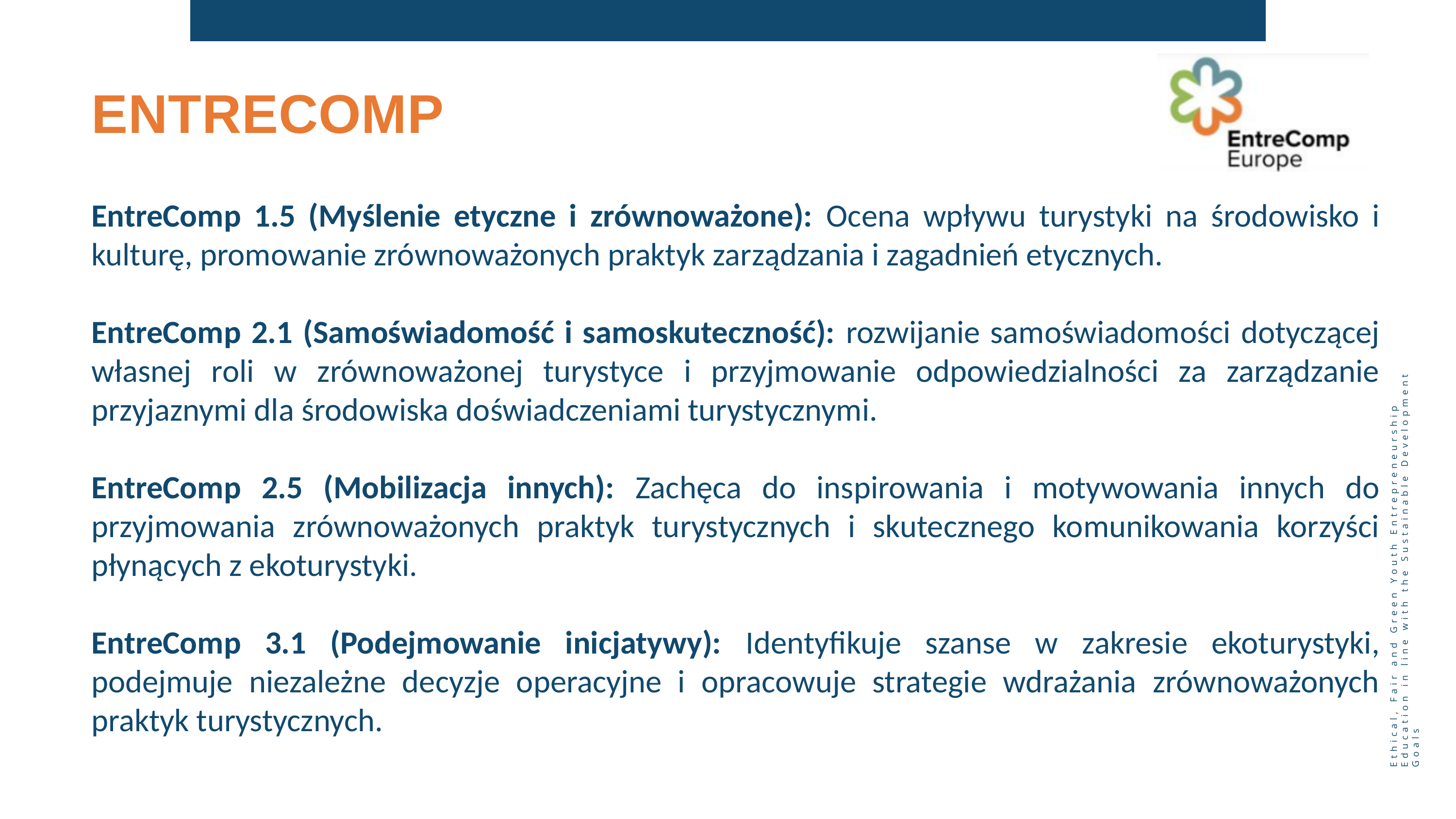

ENTRECOMP
EntreComp 1.5 (Myślenie etyczne i zrównoważone): Ocena wpływu turystyki na środowisko i kulturę, promowanie zrównoważonych praktyk zarządzania i zagadnień etycznych.

EntreComp 2.1 (Samoświadomość i samoskuteczność): rozwijanie samoświadomości dotyczącej własnej roli w zrównoważonej turystyce i przyjmowanie odpowiedzialności za zarządzanie przyjaznymi dla środowiska doświadczeniami turystycznymi.

EntreComp 2.5 (Mobilizacja innych): Zachęca do inspirowania i motywowania innych do przyjmowania zrównoważonych praktyk turystycznych i skutecznego komunikowania korzyści płynących z ekoturystyki.

EntreComp 3.1 (Podejmowanie inicjatywy): Identyfikuje szanse w zakresie ekoturystyki, podejmuje niezależne decyzje operacyjne i opracowuje strategie wdrażania zrównoważonych praktyk turystycznych.
Ethical, Fair and Green Youth Entrepreneurship Education in line with the Sustainable Development Goals